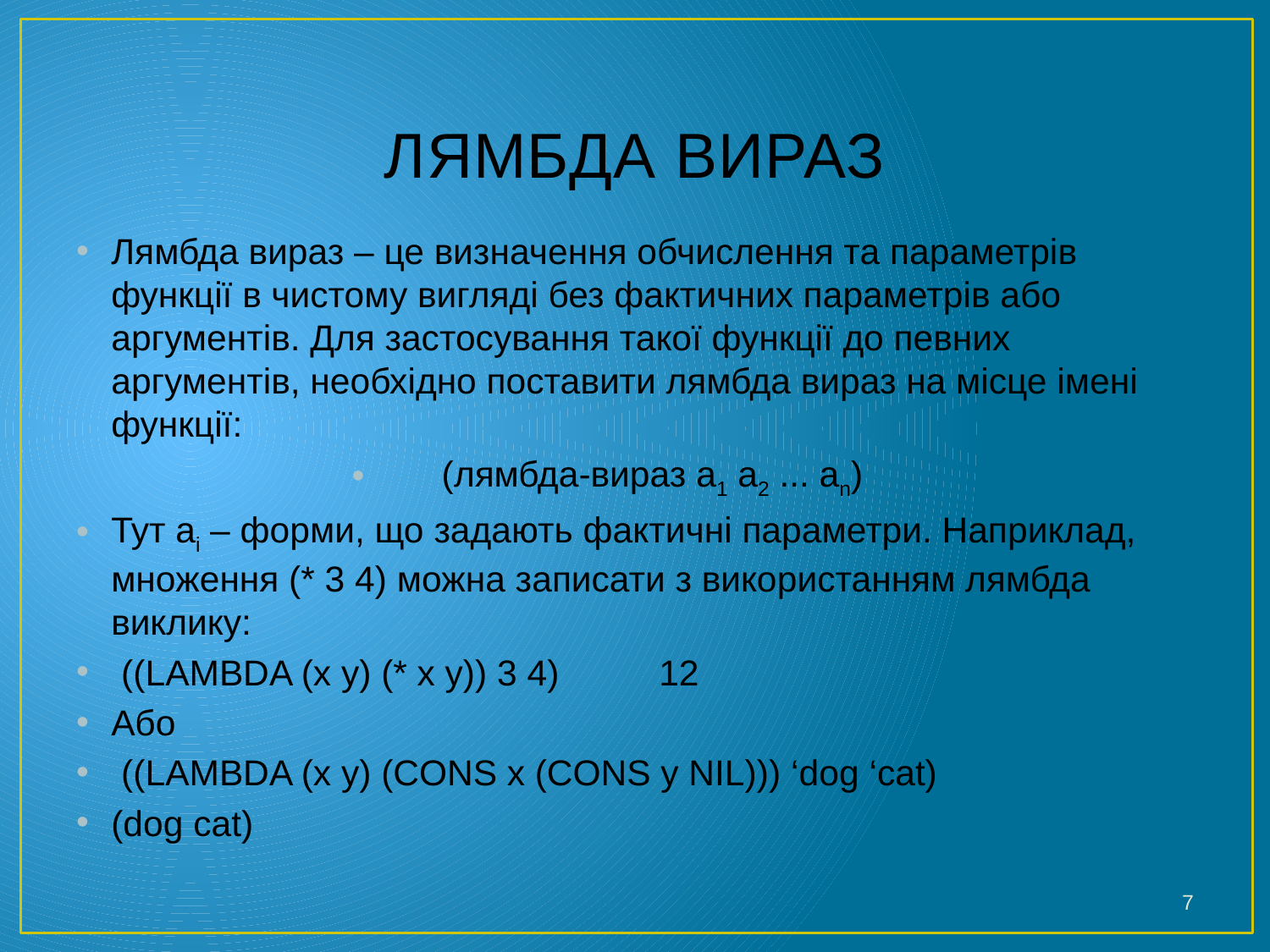

# ЛЯМБДА ВИРАЗ
Лямбда вираз – це визначення обчислення та параметрів функції в чистому вигляді без фактичних параметрів або аргументів. Для застосування такої функції до певних аргументів, необхідно поставити лямбда вираз на місце імені функції:
(лямбда-вираз a1 a2 ... an)
Тут ai – форми, що задають фактичні параметри. Наприклад, множення (* 3 4) можна записати з використанням лямбда виклику:
 ((LAMBDA (x y) (* x y)) 3 4)          12
Або
 ((LAMBDA (x y) (CONS x (CONS y NIL))) ‘dog ‘cat)
(dog cat)

7